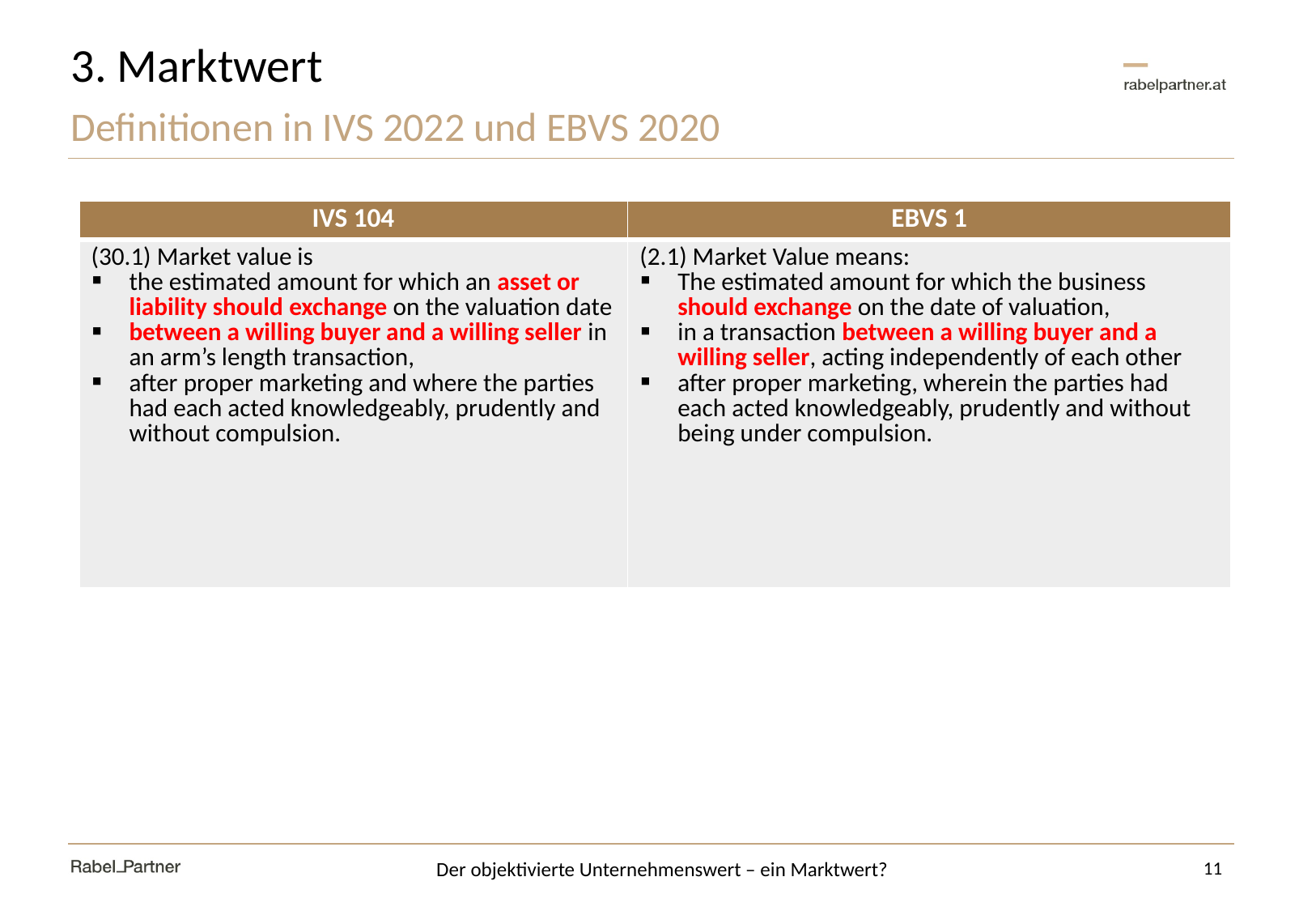

# 3. Marktwert
Definitionen in IVS 2022 und EBVS 2020
| IVS 104 | EBVS 1 |
| --- | --- |
| (30.1) Market value is the estimated amount for which an asset or liability should exchange on the valuation date between a willing buyer and a willing seller in an arm’s length transaction, after proper marketing and where the parties had each acted knowledgeably, prudently and without compulsion. | (2.1) Market Value means: The estimated amount for which the business should exchange on the date of valuation, in a transaction between a willing buyer and a willing seller, acting independently of each other after proper marketing, wherein the parties had each acted knowledgeably, prudently and without being under compulsion. |
11
Der objektivierte Unternehmenswert – ein Marktwert?